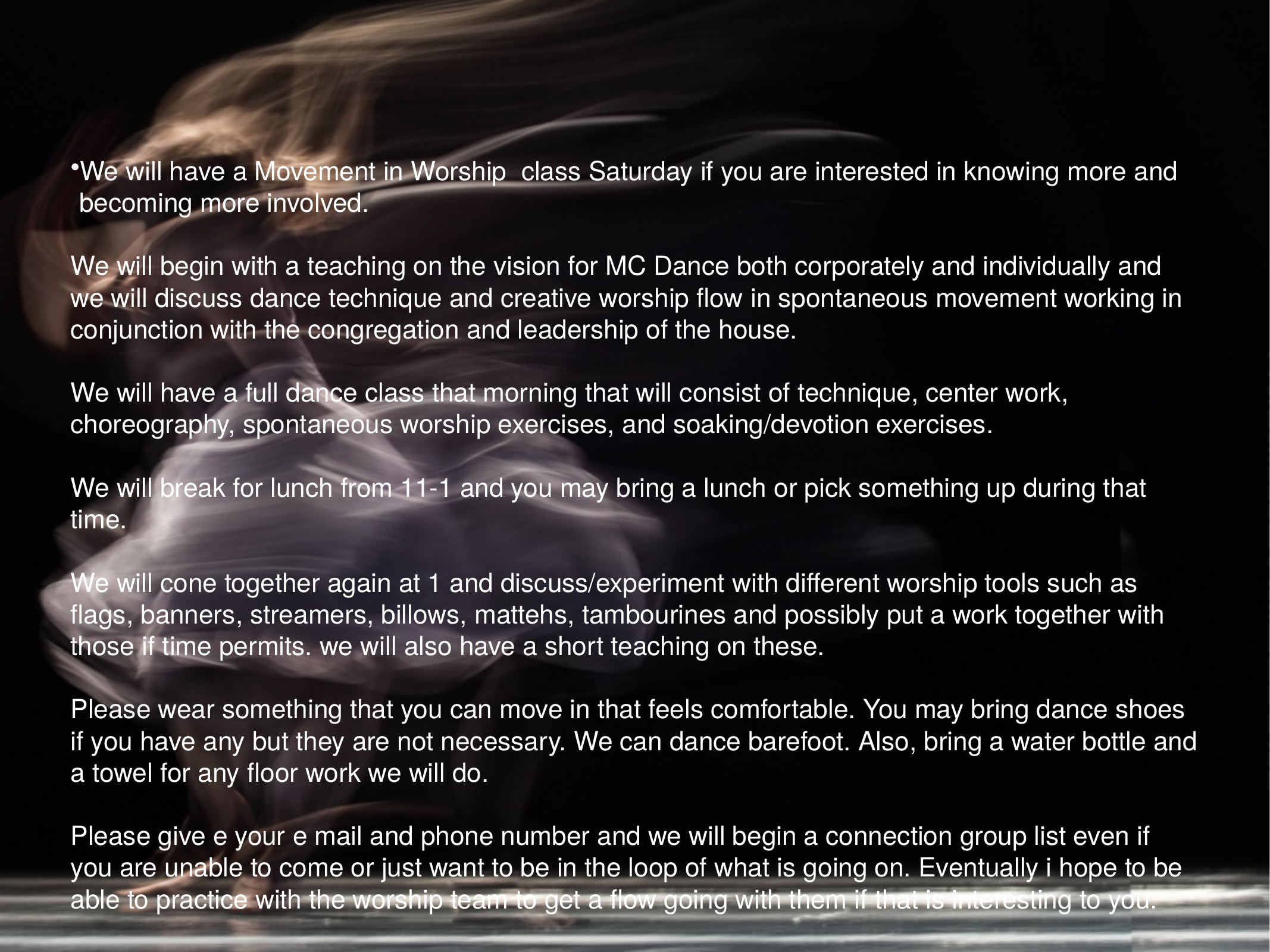

We will have a Movement in Worship  class Saturday if you are interested in knowing more and becoming more involved.

We will begin with a teaching on the vision for MC Dance both corporately and individually and we will discuss dance technique and creative worship flow in spontaneous movement working in conjunction with the congregation and leadership of the house.

We will have a full dance class that morning that will consist of technique, center work, choreography, spontaneous worship exercises, and soaking/devotion exercises.

We will break for lunch from 11-1 and you may bring a lunch or pick something up during that time.

We will cone together again at 1 and discuss/experiment with different worship tools such as flags, banners, streamers, billows, mattehs, tambourines and possibly put a work together with those if time permits. we will also have a short teaching on these.

Please wear something that you can move in that feels comfortable. You may bring dance shoes if you have any but they are not necessary. We can dance barefoot. Also, bring a water bottle and a towel for any floor work we will do.

Please give e your e mail and phone number and we will begin a connection group list even if you are unable to come or just want to be in the loop of what is going on. Eventually i hope to be able to practice with the worship team to get a flow going with them if that is interesting to you.